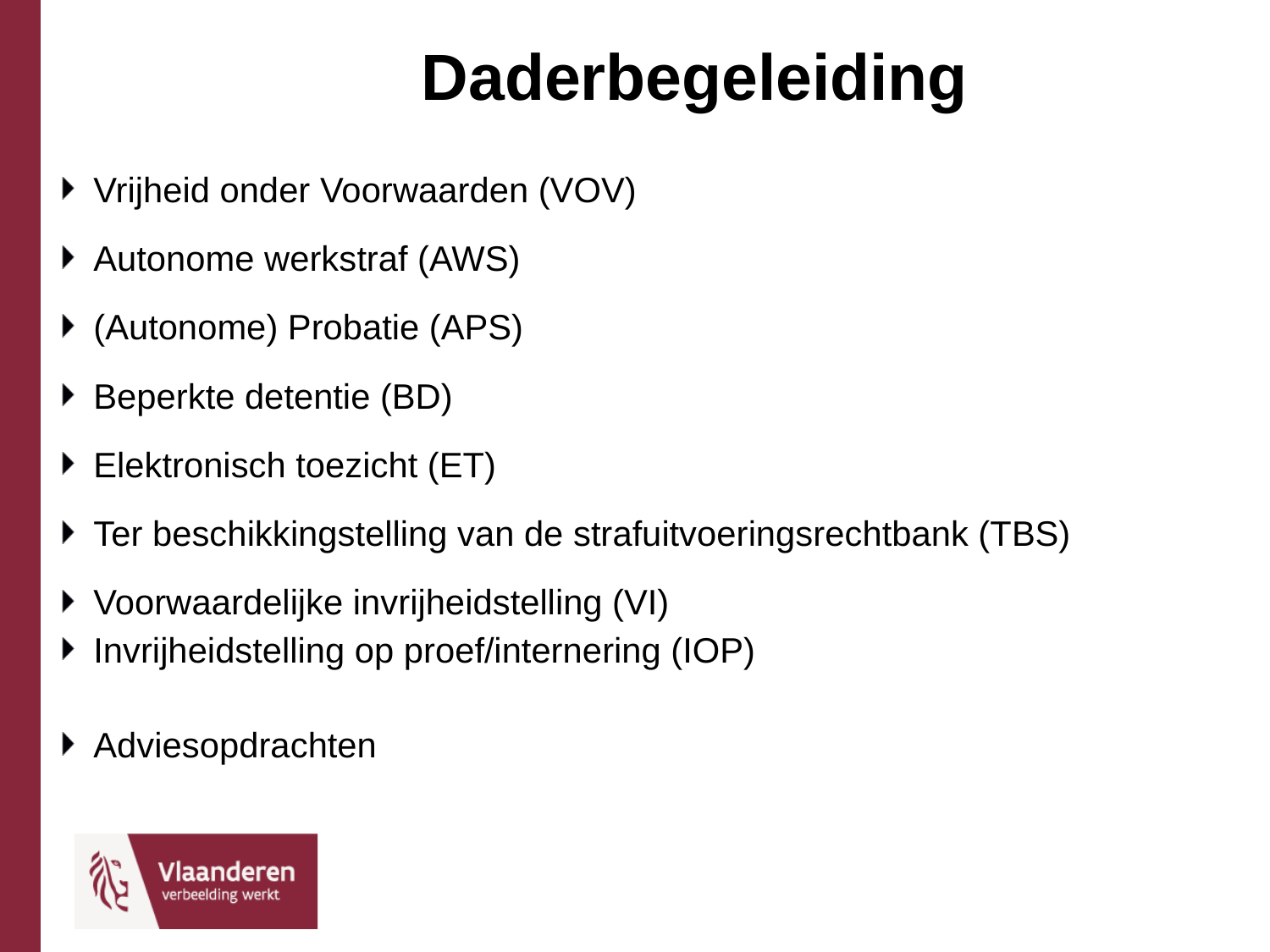

# Daderbegeleiding
Vrijheid onder Voorwaarden (VOV)
Autonome werkstraf (AWS)
(Autonome) Probatie (APS)
Beperkte detentie (BD)
Elektronisch toezicht (ET)
Ter beschikkingstelling van de strafuitvoeringsrechtbank (TBS)
Voorwaardelijke invrijheidstelling (VI)
Invrijheidstelling op proef/internering (IOP)

Adviesopdrachten